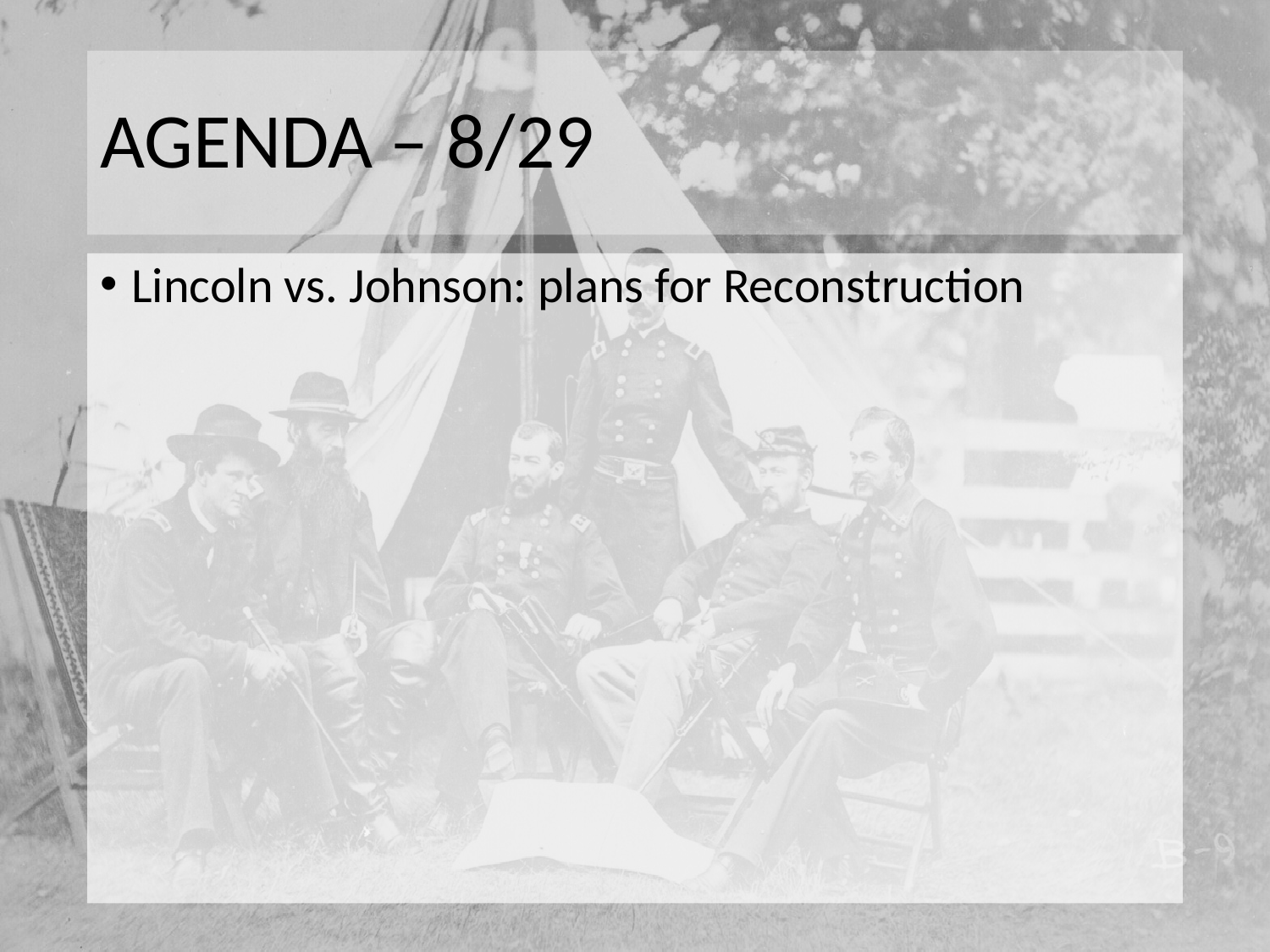

# AGENDA – 8/29
Lincoln vs. Johnson: plans for Reconstruction